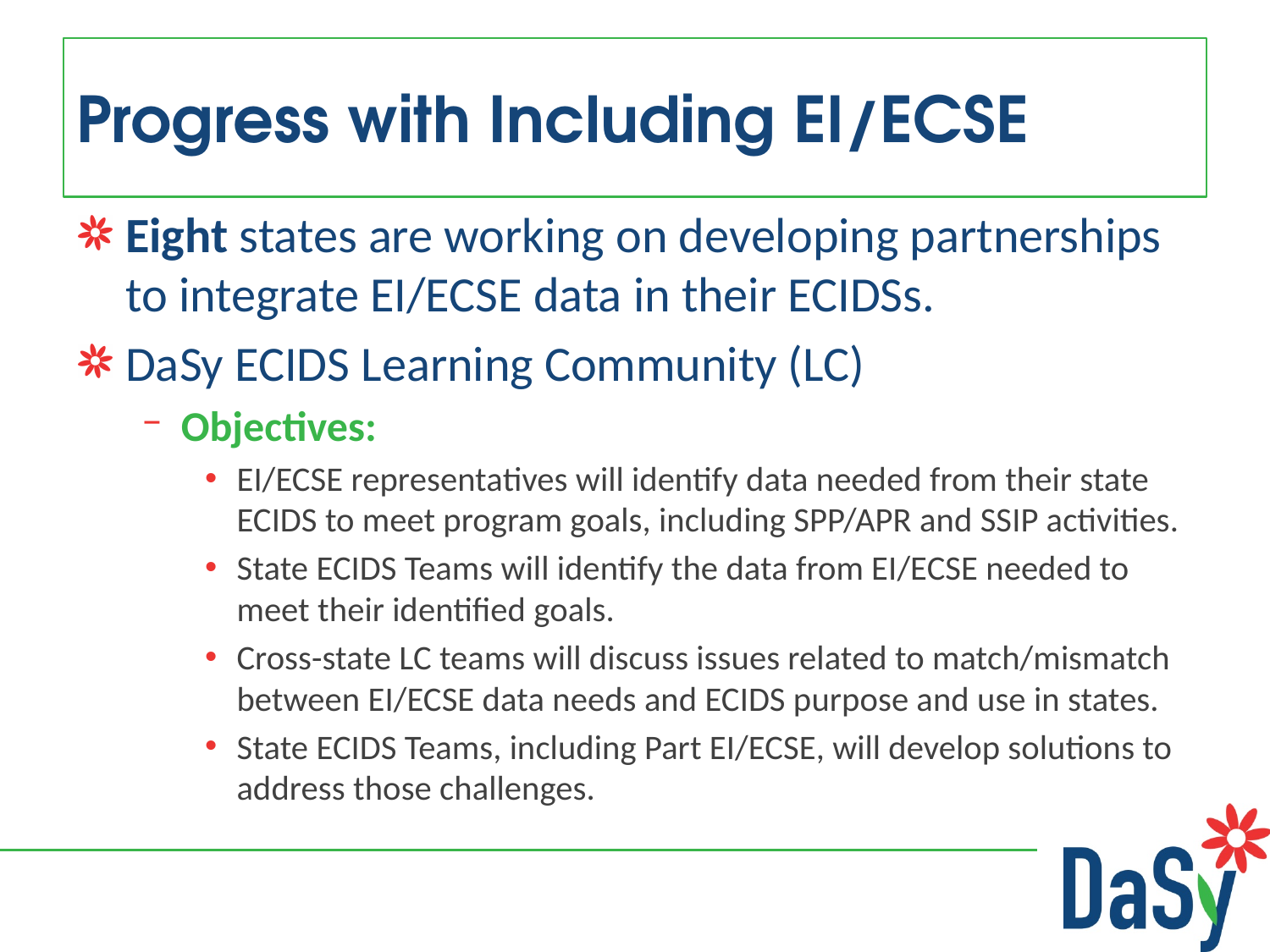

# Progress with Including EI/ECSE
Eight states are working on developing partnerships to integrate EI/ECSE data in their ECIDSs.
DaSy ECIDS Learning Community (LC)
Objectives:
EI/ECSE representatives will identify data needed from their state ECIDS to meet program goals, including SPP/APR and SSIP activities.
State ECIDS Teams will identify the data from EI/ECSE needed to meet their identified goals.
Cross-state LC teams will discuss issues related to match/mismatch between EI/ECSE data needs and ECIDS purpose and use in states.
State ECIDS Teams, including Part EI/ECSE, will develop solutions to address those challenges.